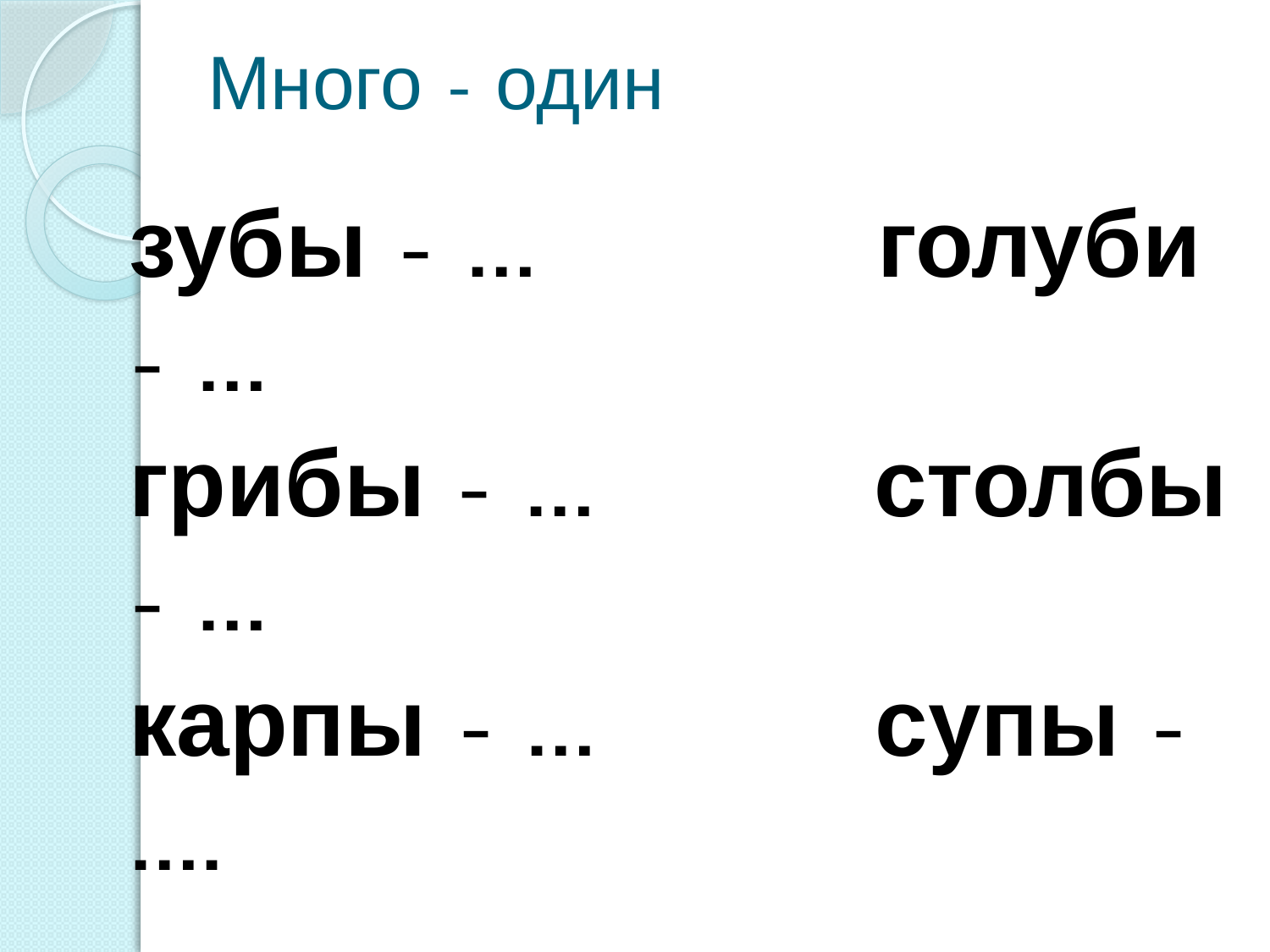

# Много - один
зубы - …           голуби - …
грибы - …         столбы - …
карпы - …         супы - ….